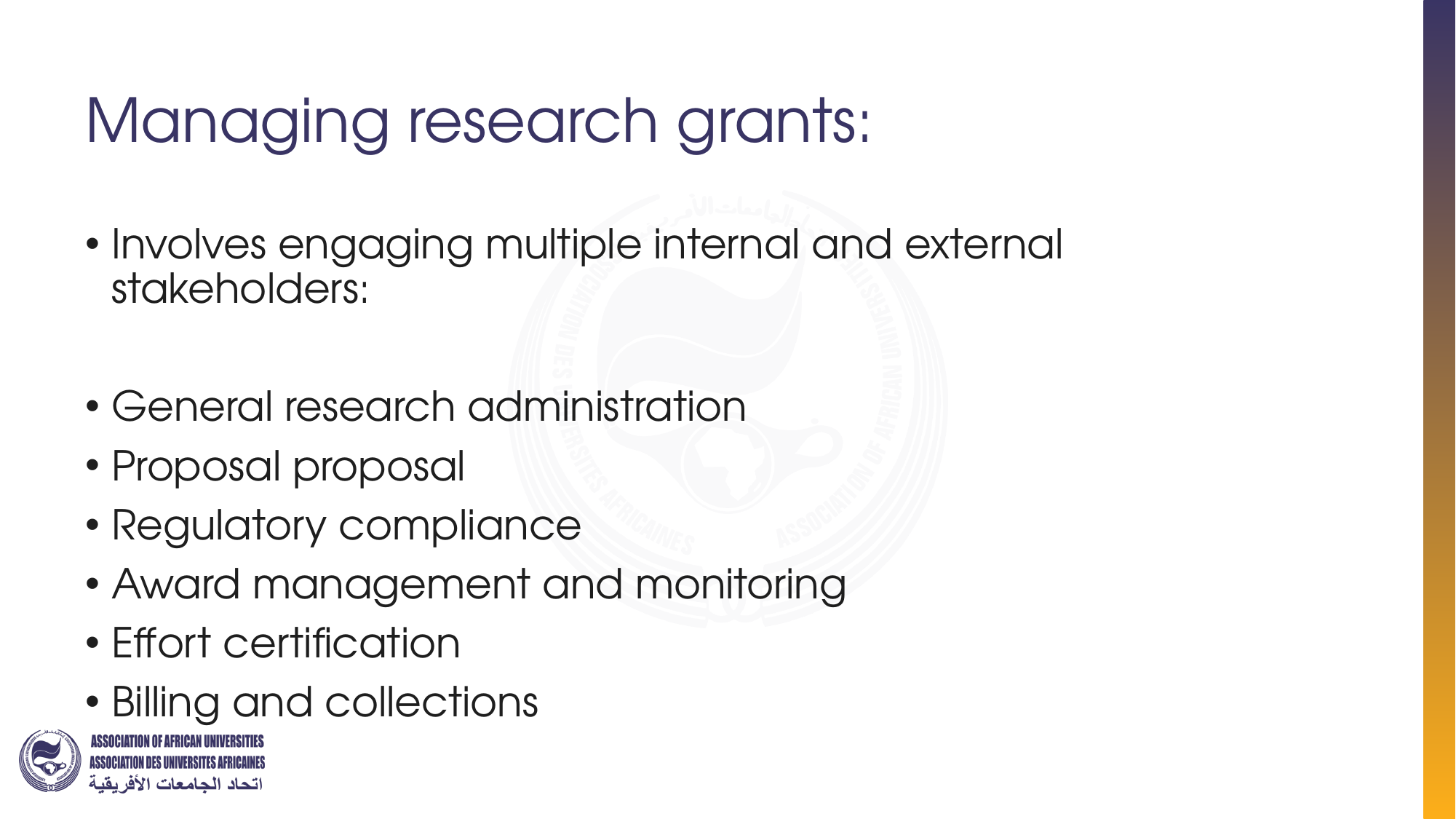

# Managing research grants:
Involves engaging multiple internal and external stakeholders:

General research administration
Proposal proposal
Regulatory compliance
Award management and monitoring
Effort certification
Billing and collections